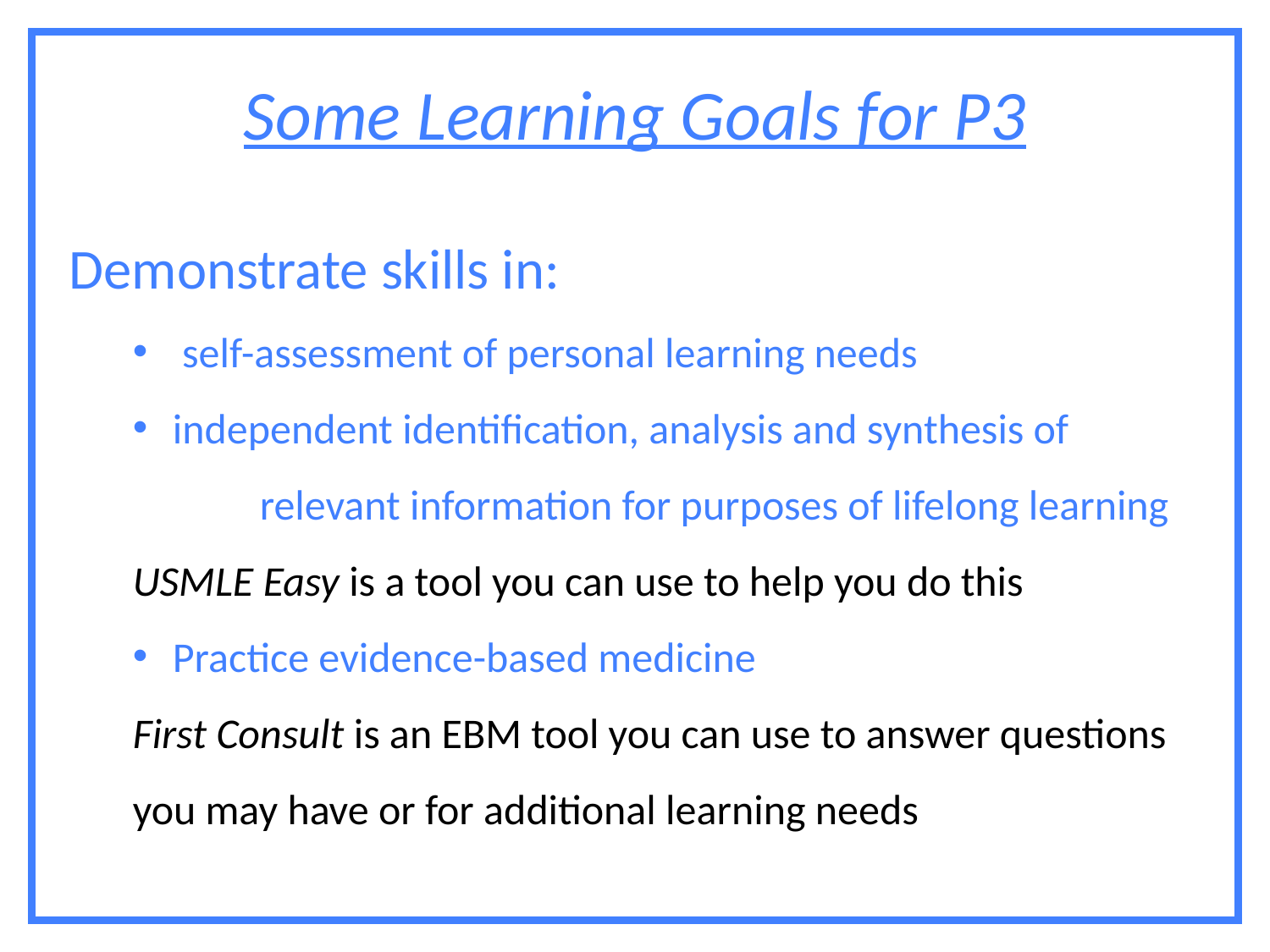

Some Learning Goals for P3

Demonstrate skills in:
 self-assessment of personal learning needs
independent identification, analysis and synthesis of
	relevant information for purposes of lifelong learning
USMLE Easy is a tool you can use to help you do this
Practice evidence-based medicine
First Consult is an EBM tool you can use to answer questions you may have or for additional learning needs